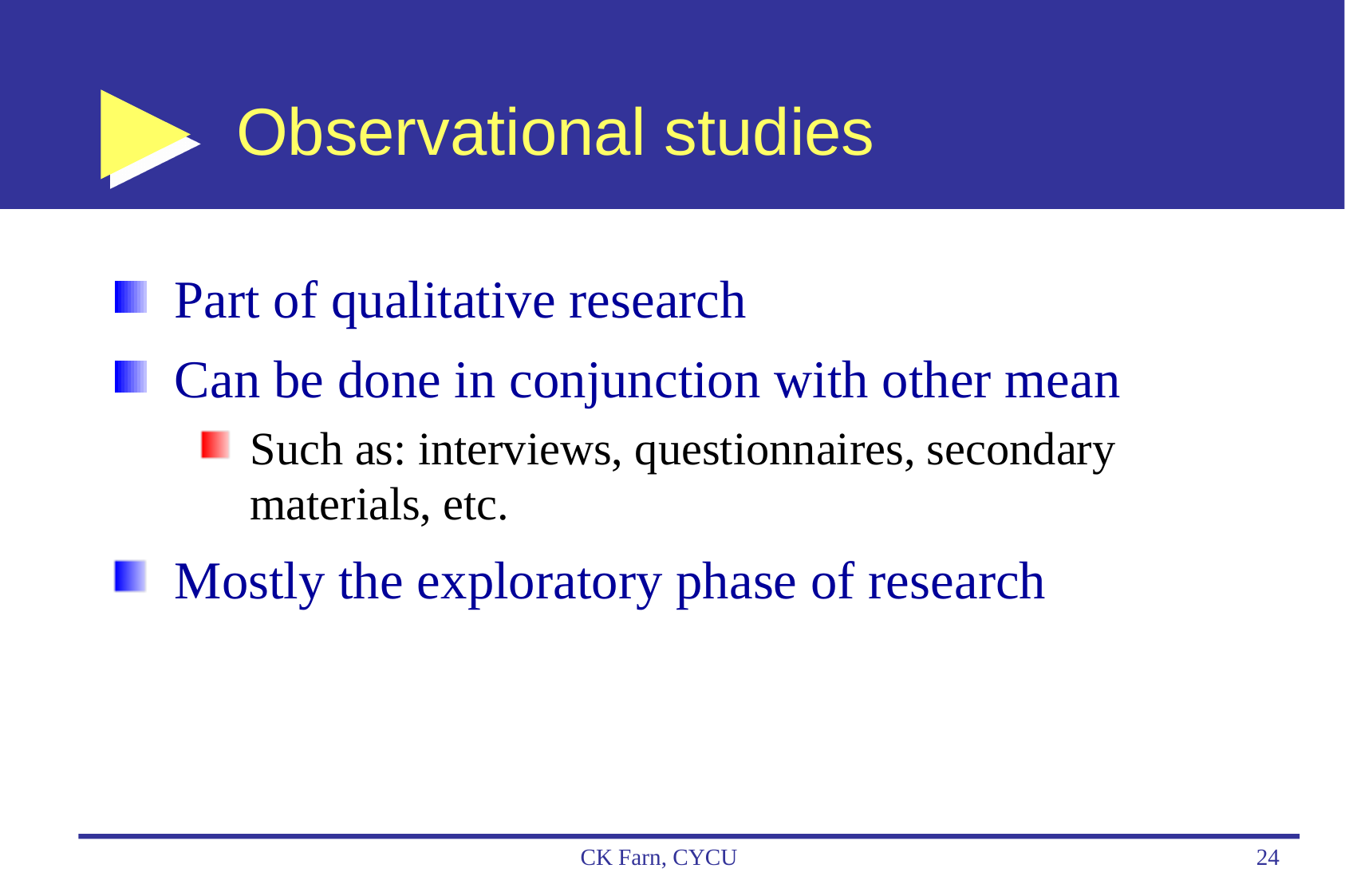

# Observational studies
Part of qualitative research
Can be done in conjunction with other mean
Such as: interviews, questionnaires, secondary materials, etc.
Mostly the exploratory phase of research
CK Farn, CYCU
24